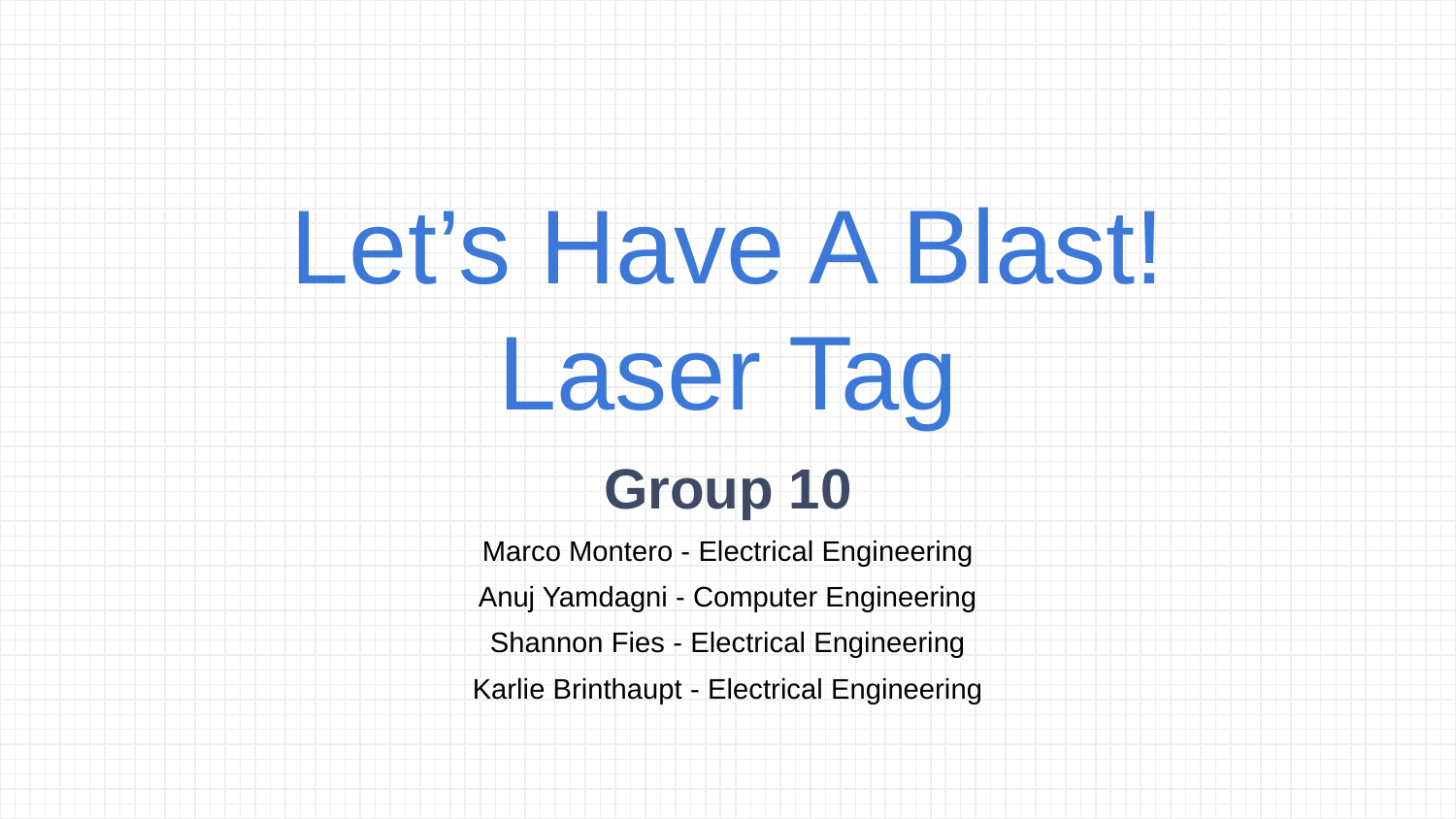

# Let’s Have A Blast!
Laser Tag
Group 10
Marco Montero - Electrical Engineering
Anuj Yamdagni - Computer Engineering
Shannon Fies - Electrical Engineering
Karlie Brinthaupt - Electrical Engineering